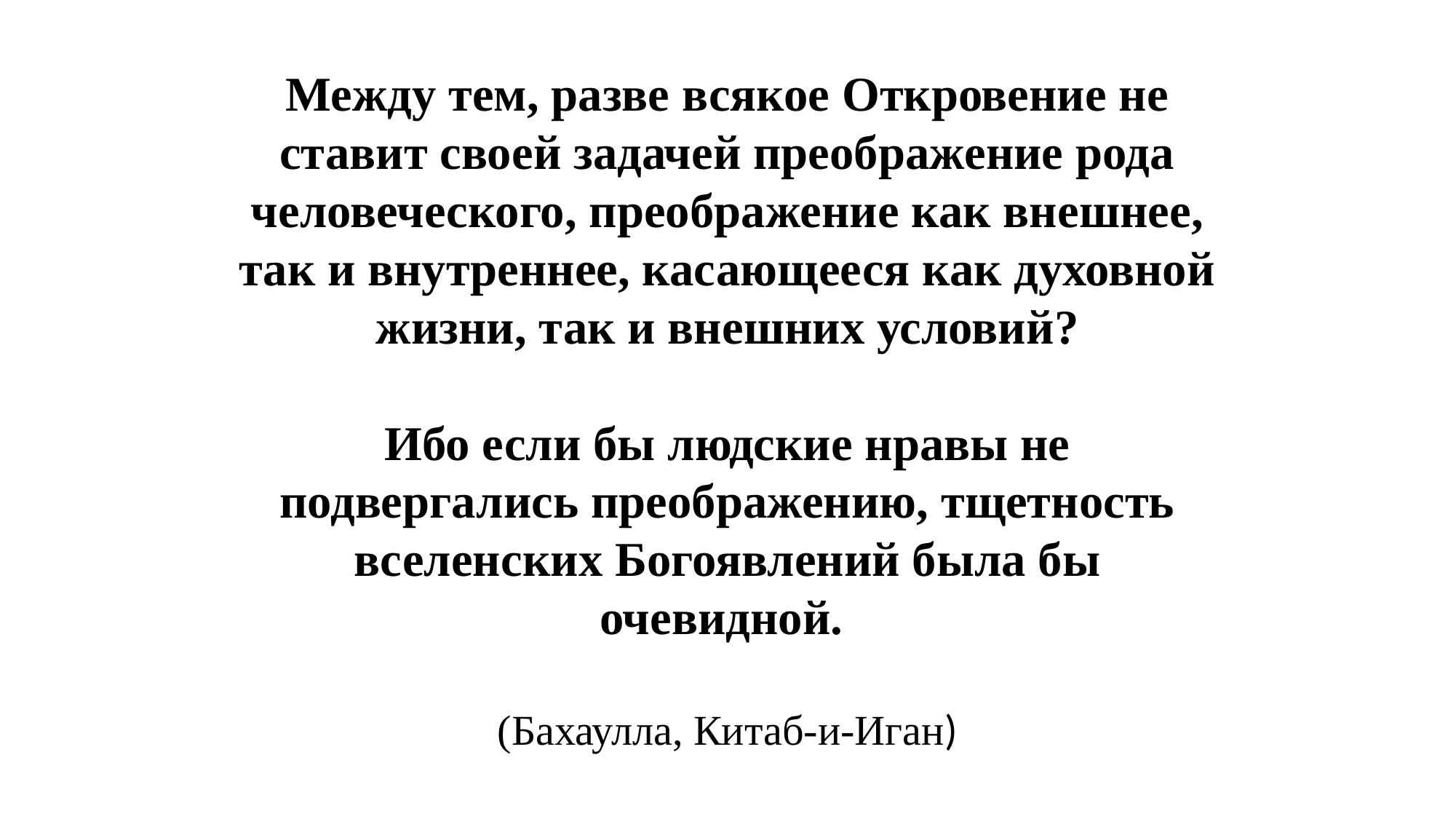

Между тем, разве всякое Откровение не ставит своей задачей преображение рода человеческого, преображение как внешнее, так и внутреннее, касающееся как духовной жизни, так и внешних условий?

Ибо если бы людские нравы не подвергались преображению, тщетность вселенских Богоявлений была бы очевидной.

(Бахаулла, Китаб-и-Иган)